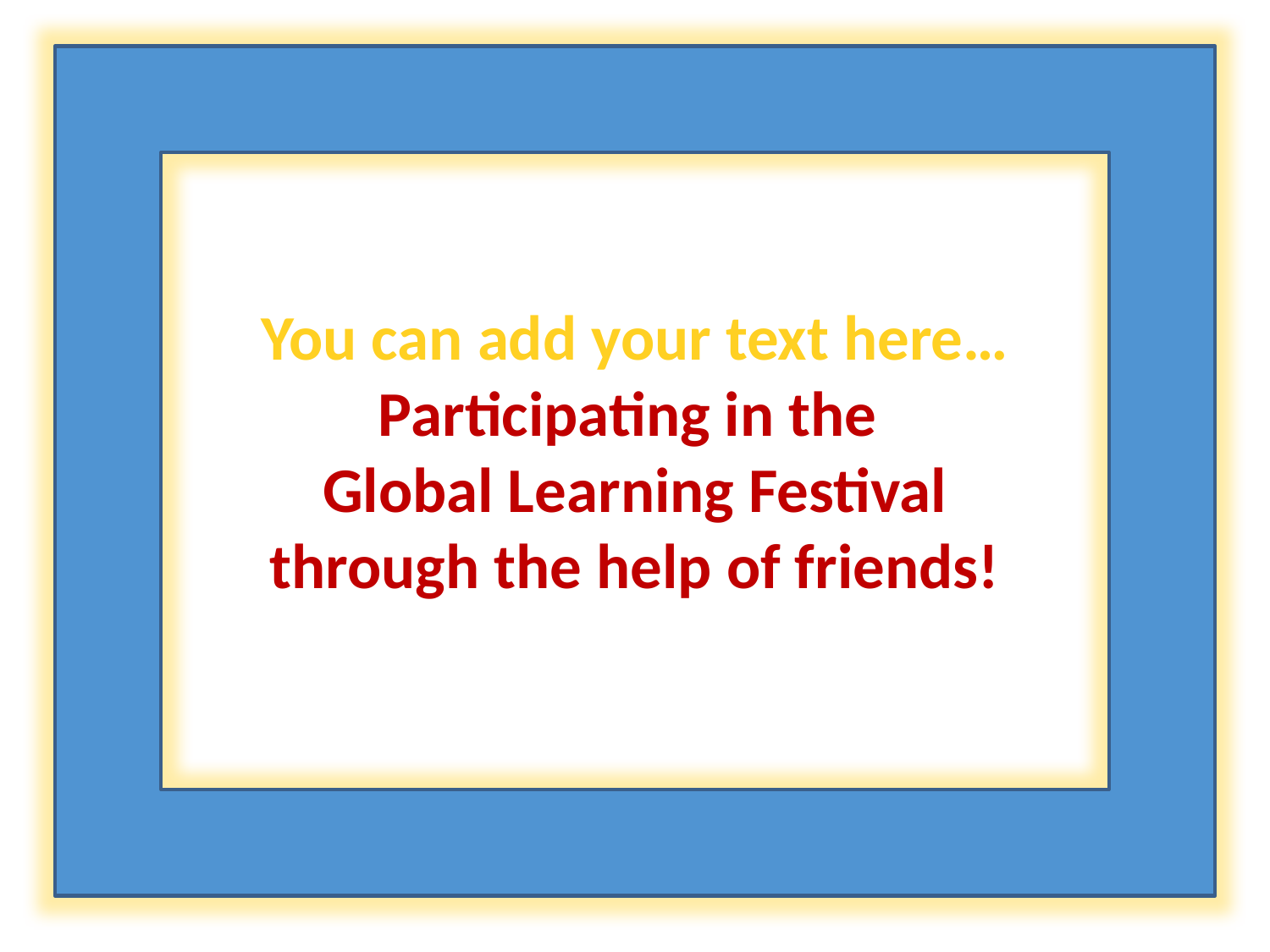

You can add your text here…Participating in the
Global Learning Festival
through the help of friends!